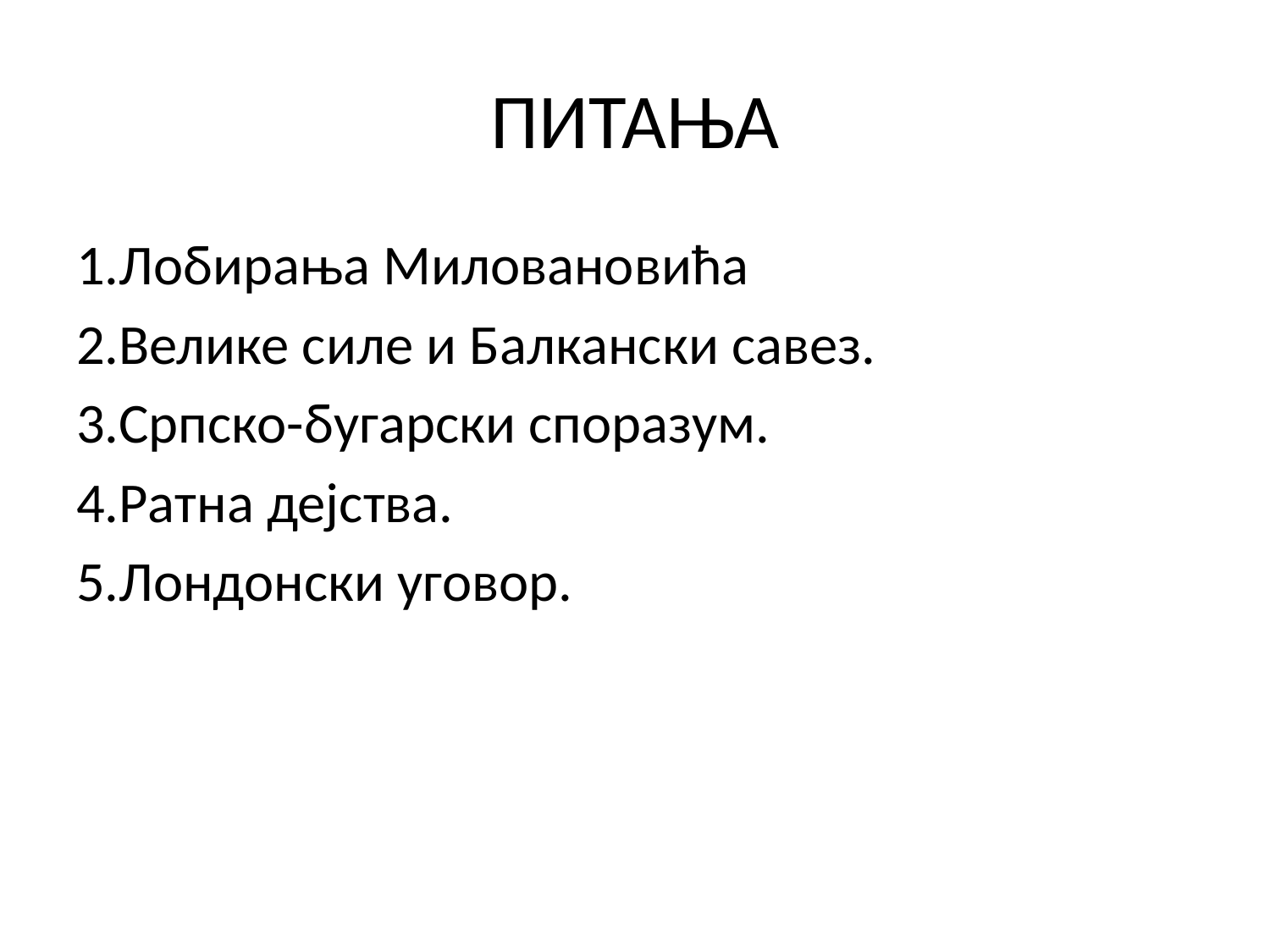

# ПИТАЊА
1.Лобирања Миловановића
2.Велике силе и Балкански савез.
3.Српско-бугарски споразум.
4.Ратна дејства.
5.Лондонски уговор.